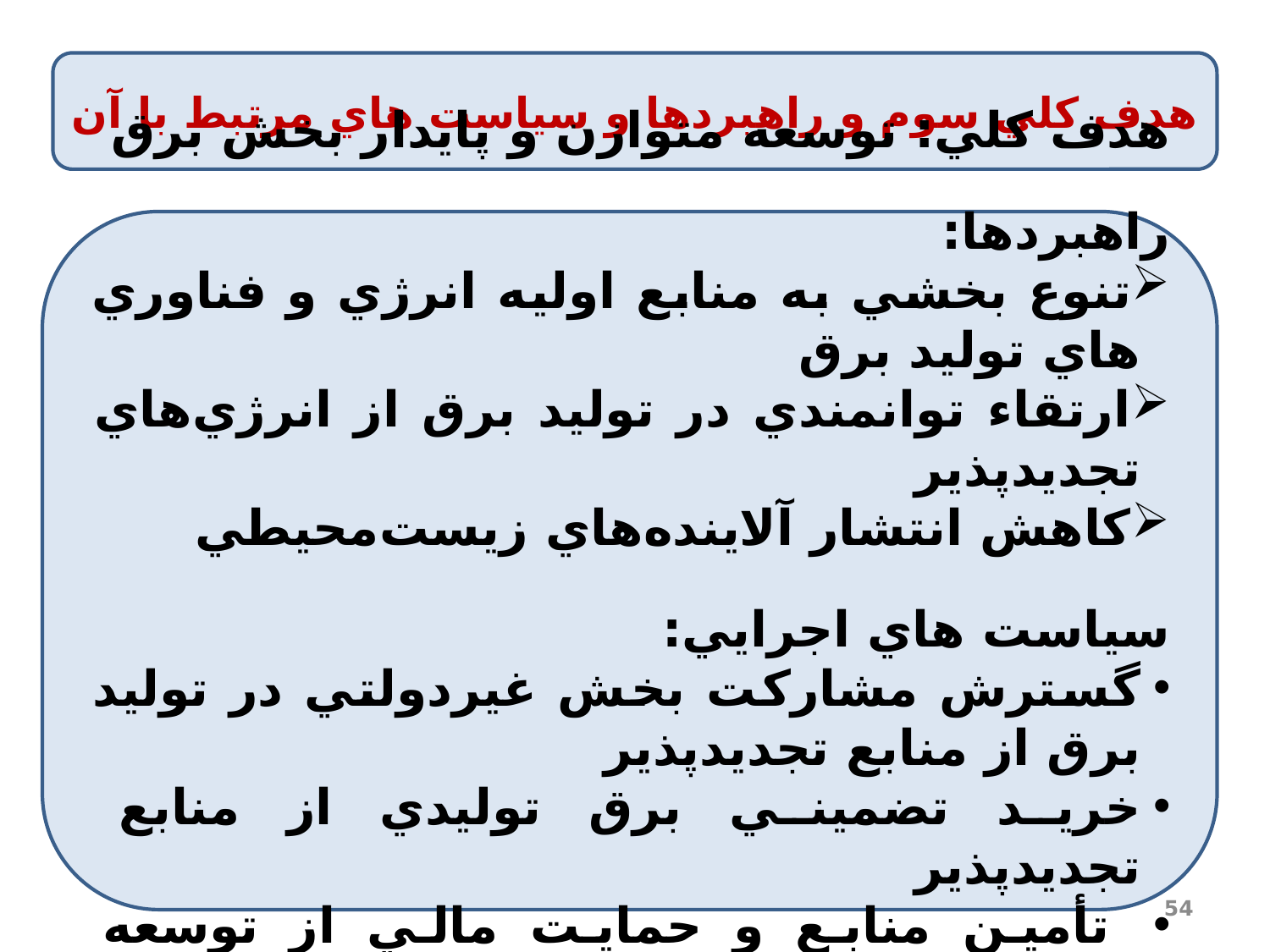

هدف كلي سوم و راهبردها و سياست هاي مرتبط با آن

هدف كلي: توسعه متوازن و پايدار بخش برق

راهبردها:
تنوع بخشي به منابع اوليه انرژي و فناوري هاي توليد برق
ارتقاء توانمندي در توليد برق از انرژي‌هاي تجديدپذير
كاهش انتشار آلاينده‌هاي زيست‌محيطي

سياست هاي اجرايي:
گسترش مشاركت بخش غيردولتي در توليد برق از منابع تجديدپذير
خريد تضميني برق توليدي از منابع تجديدپذير
 تأمين منابع و حمايت مالي از توسعه انرژي‌هاي تجديدپذير

54